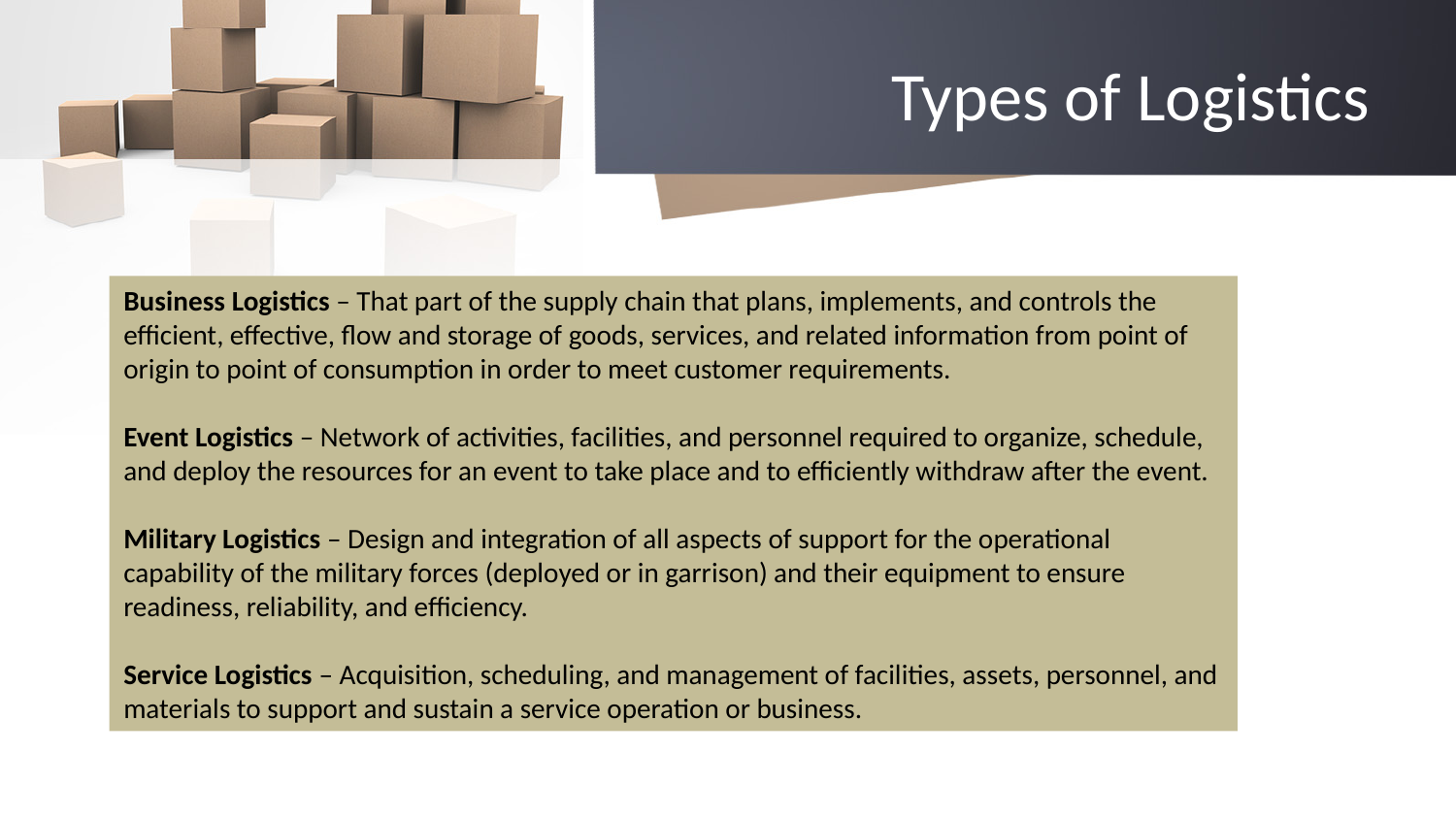

# Types of Logistics
Business Logistics – That part of the supply chain that plans, implements, and controls the efficient, effective, flow and storage of goods, services, and related information from point of origin to point of consumption in order to meet customer requirements.

Event Logistics – Network of activities, facilities, and personnel required to organize, schedule, and deploy the resources for an event to take place and to efficiently withdraw after the event.

Military Logistics – Design and integration of all aspects of support for the operational capability of the military forces (deployed or in garrison) and their equipment to ensure readiness, reliability, and efficiency.

Service Logistics – Acquisition, scheduling, and management of facilities, assets, personnel, and materials to support and sustain a service operation or business.